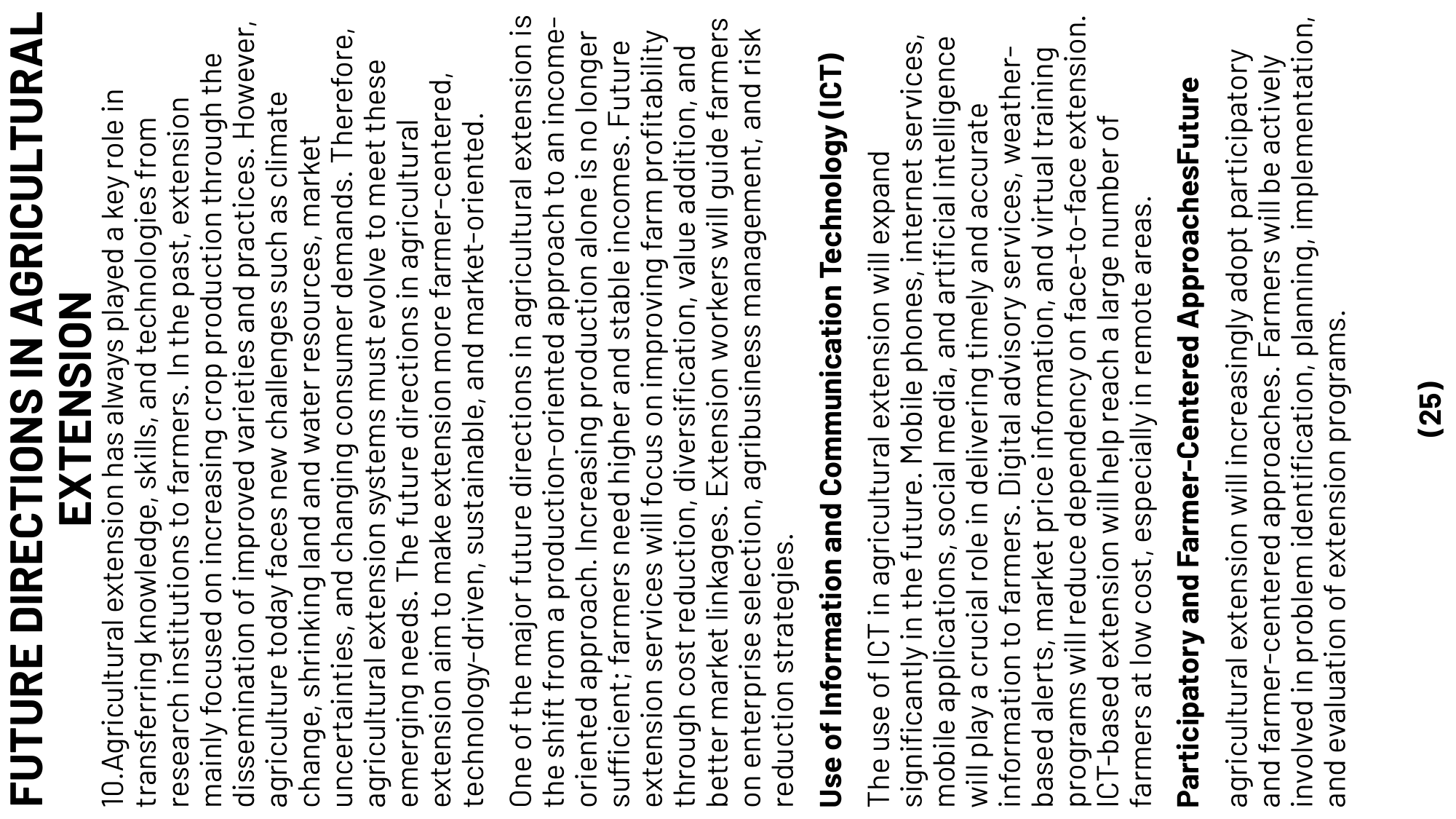

10.Agricultural extension has always played a key role in transferring knowledge, skills, and technologies from research institutions to farmers. In the past, extension mainly focused on increasing crop production through the dissemination of improved varieties and practices. However, agriculture today faces new challenges such as climate change, shrinking land and water resources, market uncertainties, and changing consumer demands. Therefore, agricultural extension systems must evolve to meet these emerging needs. The future directions in agricultural extension aim to make extension more farmer-centered, technology-driven, sustainable, and market-oriented.
One of the major future directions in agricultural extension is the shift from a production-oriented approach to an income-oriented approach. Increasing production alone is no longer sufficient; farmers need higher and stable incomes. Future extension services will focus on improving farm profitability through cost reduction, diversification, value addition, and better market linkages. Extension workers will guide farmers on enterprise selection, agribusiness management, and risk reduction strategies.
Use of Information and Communication Technology (ICT)
The use of ICT in agricultural extension will expand significantly in the future. Mobile phones, internet services, mobile applications, social media, and artificial intelligence will play a crucial role in delivering timely and accurate information to farmers. Digital advisory services, weather-based alerts, market price information, and virtual training programs will reduce dependency on face-to-face extension. ICT-based extension will help reach a large number of farmers at low cost, especially in remote areas.
Participatory and Farmer-Centered ApproachesFuture
agricultural extension will increasingly adopt participatory and farmer-centered approaches. Farmers will be actively involved in problem identification, planning, implementation, and evaluation of extension programs.

(25)
# FUTURE DIRECTIONS IN AGRICULTURAL EXTENSION